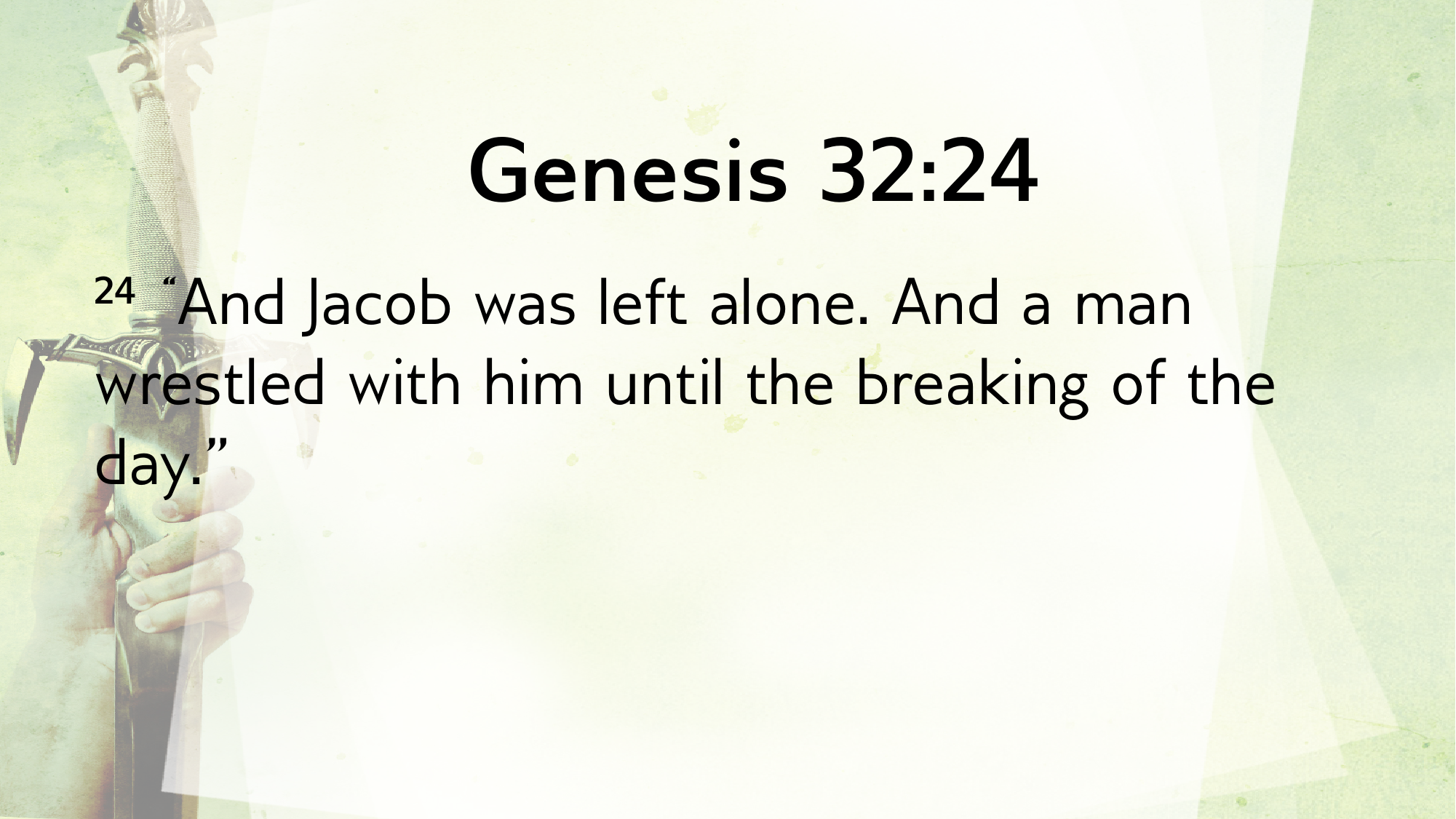

Genesis 32:24
24  “And Jacob was left alone. And a man wrestled with him until the breaking of the day.”